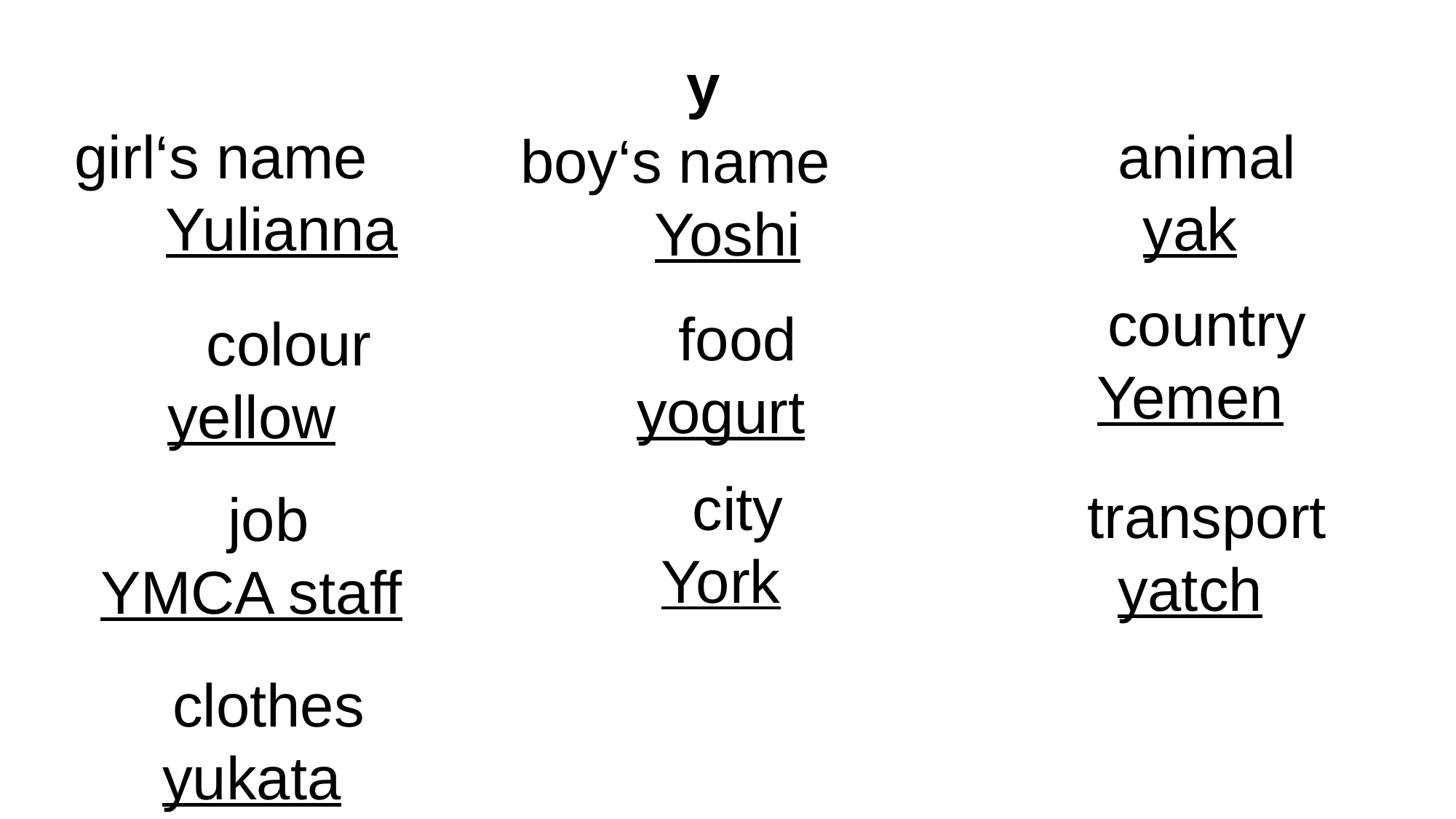

y
　girl‘s name
Yulianna
　animal
yak
　boy‘s name
Yoshi
　country
Yemen
　food
yogurt
　colour
yellow
　city
York
　transport
yatch
　job
YMCA staff
　clothes
yukata